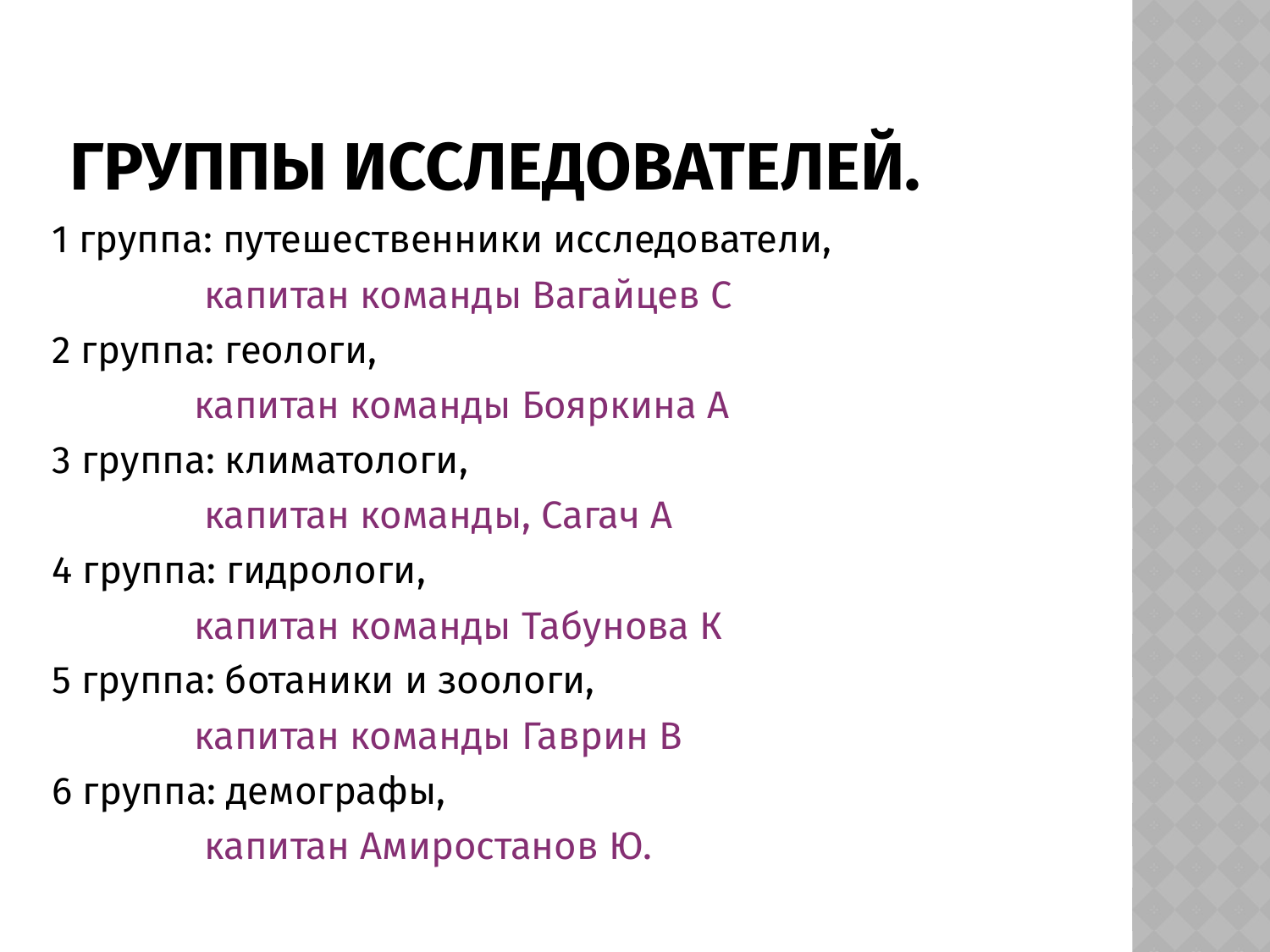

# Группы исследователей.
1 группа: путешественники исследователи,
               капитан команды Вагайцев С
2 группа: геологи,
              капитан команды Бояркина А
3 группа: климатологи,
               капитан команды, Сагач А
4 группа: гидрологи,
              капитан команды Табунова К
5 группа: ботаники и зоологи,
              капитан команды Гаврин В
6 группа: демографы,
               капитан Амиростанов Ю.